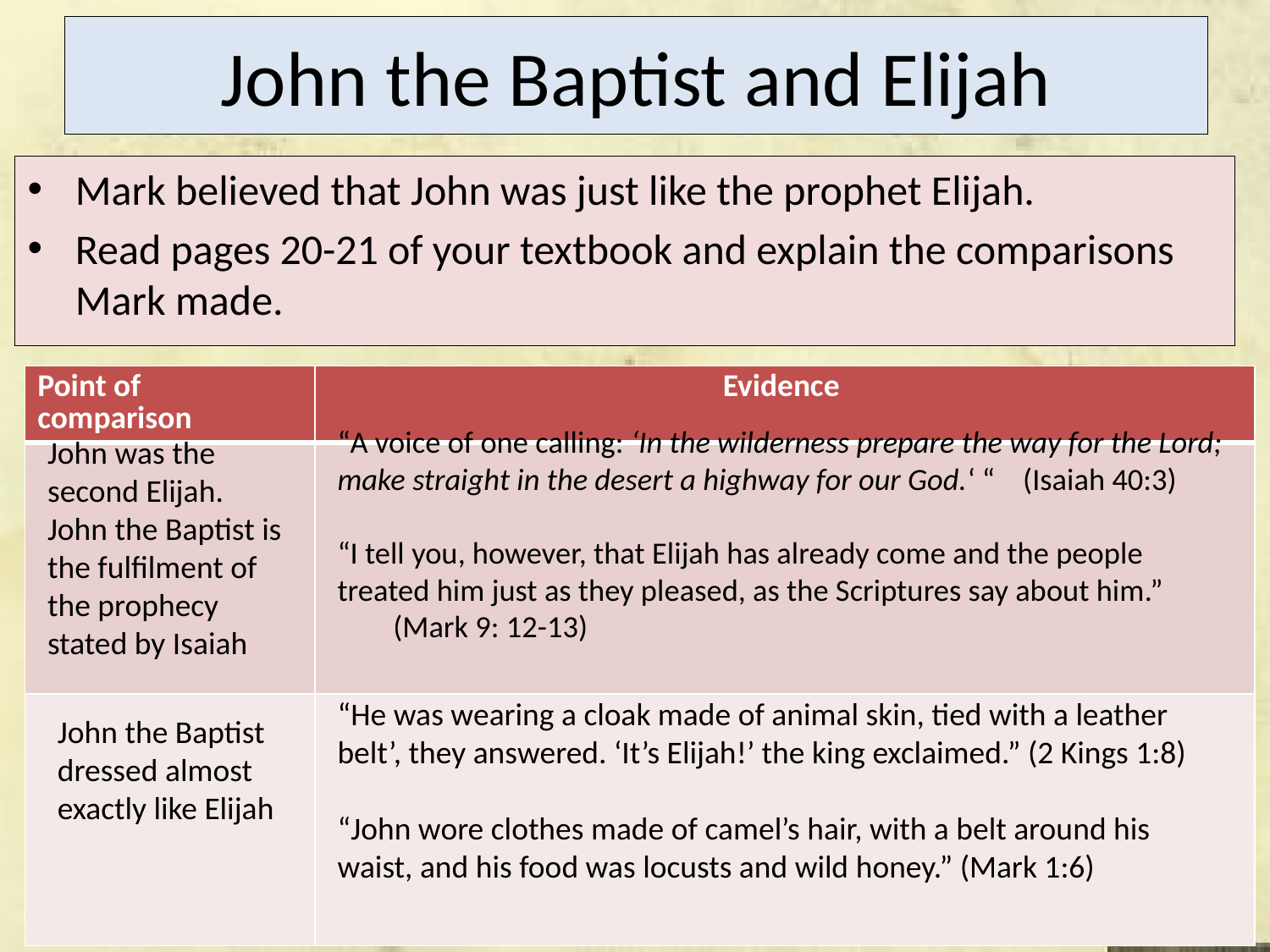

# John the Baptist and Elijah
Mark believed that John was just like the prophet Elijah.
Read pages 20-21 of your textbook and explain the comparisons Mark made.
| Point of comparison | Evidence |
| --- | --- |
|  |  |
|  |  |
“A voice of one calling: ‘In the wilderness prepare the way for the Lord; make straight in the desert a highway for our God.‘ “    (Isaiah 40:3)

“I tell you, however, that Elijah has already come and the people treated him just as they pleased, as the Scriptures say about him.”                  (Mark 9: 12-13)
John was the second Elijah.  John the Baptist is the fulfilment of the prophecy stated by Isaiah
“He was wearing a cloak made of animal skin, tied with a leather belt’, they answered. ‘It’s Elijah!’ the king exclaimed.” (2 Kings 1:8)

“John wore clothes made of camel’s hair, with a belt around his waist, and his food was locusts and wild honey.” (Mark 1:6)
John the Baptist dressed almost exactly like Elijah